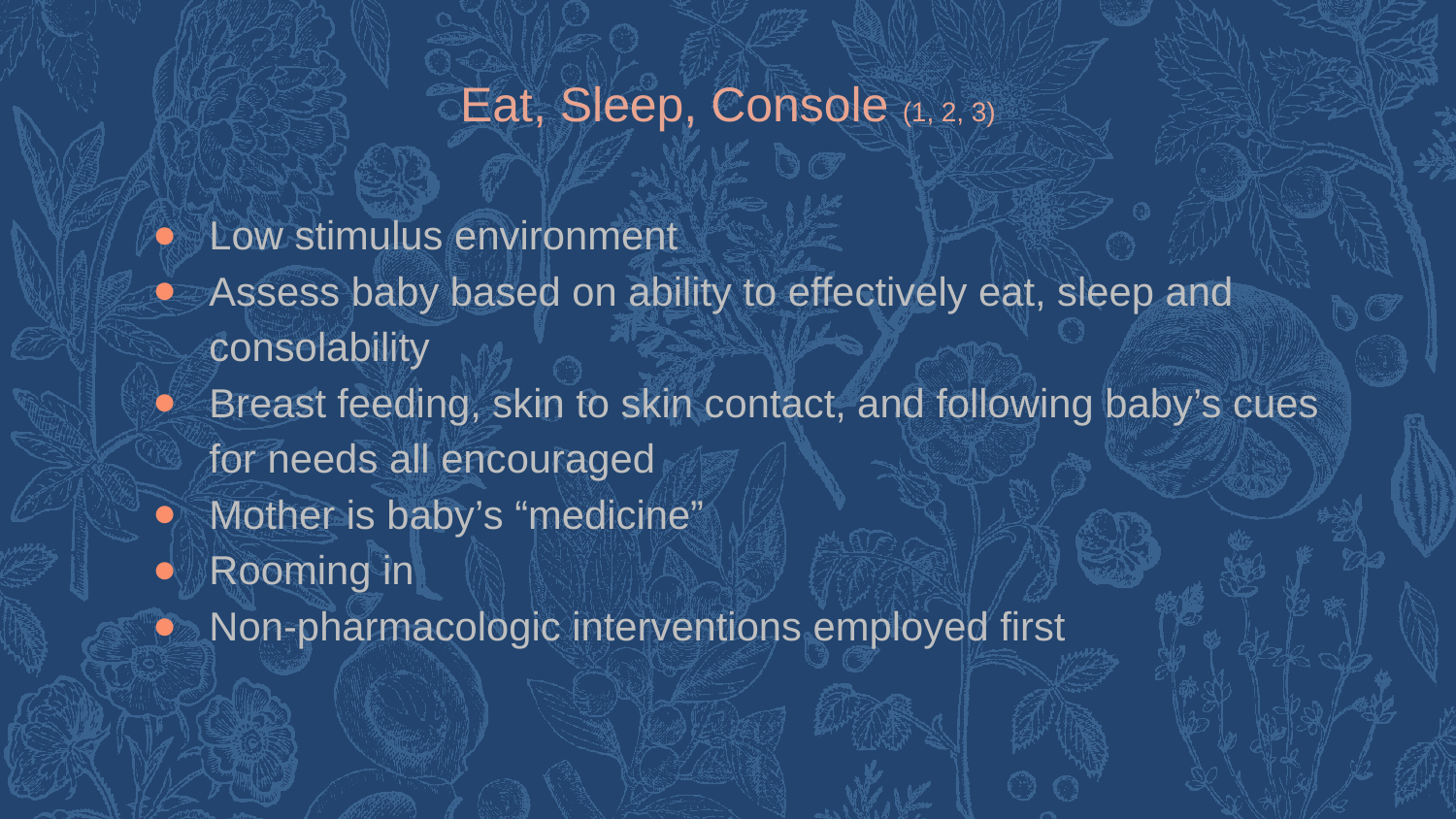

Eat, Sleep, Console (1, 2, 3)
Low stimulus environment
Assess baby based on ability to effectively eat, sleep and consolability
Breast feeding, skin to skin contact, and following baby’s cues for needs all encouraged
Mother is baby’s “medicine”
Rooming in
Non-pharmacologic interventions employed first